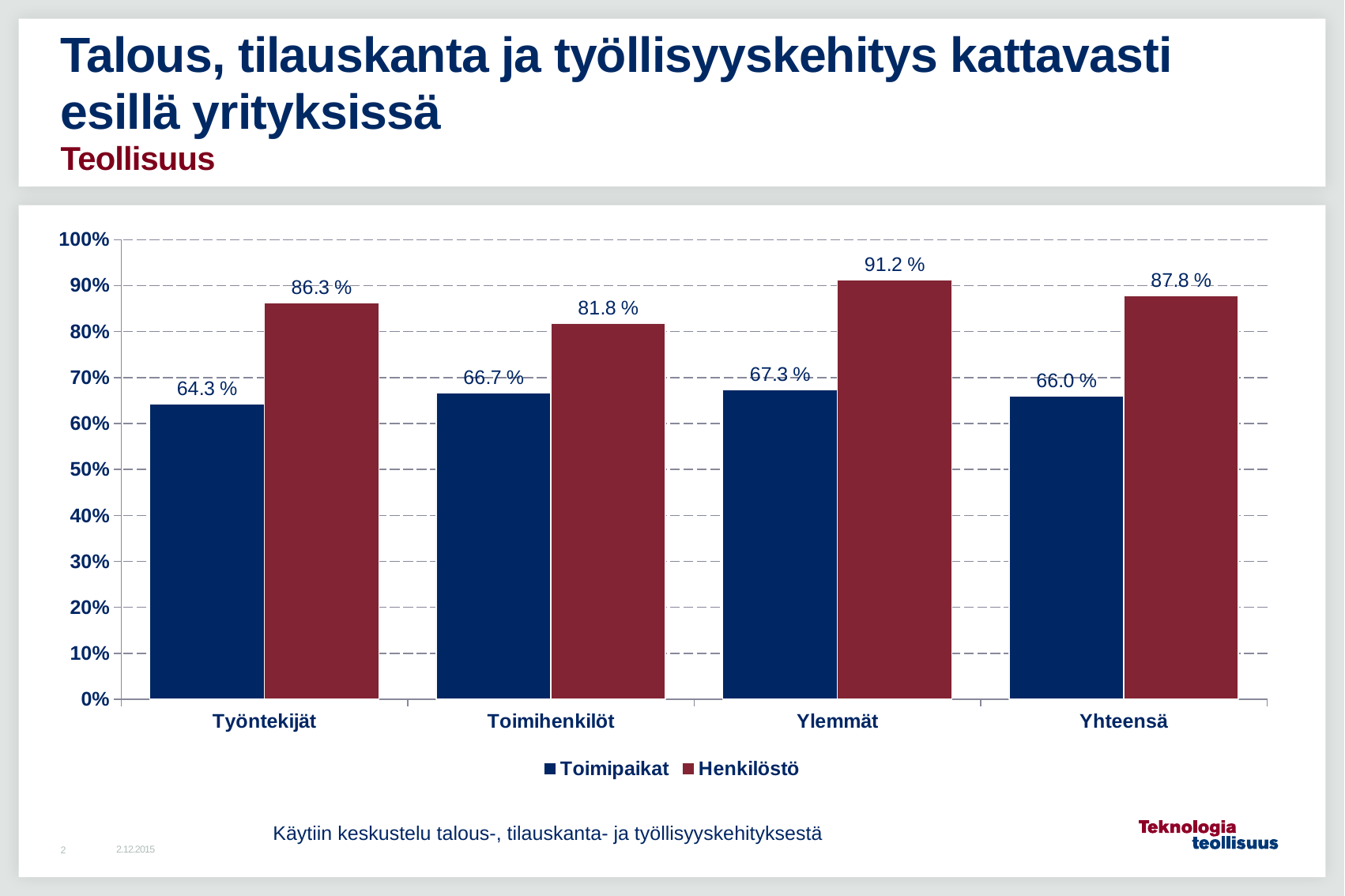

# Talous, tilauskanta ja työllisyyskehitys kattavasti esillä yrityksissä Teollisuus

### Chart

| Category | Toimipaikat | Henkilöstö |
|---|---|---|
| Työntekijät | 0.6425531914893617 | 0.862653553250928 |
| Toimihenkilöt | 0.6666666666666666 | 0.8182287365813378 |
| Ylemmät | 0.6728971962616822 | 0.9120890517509593 |
| Yhteensä | 0.66 | 0.8780928551570754 |
Käytiin keskustelu talous-, tilauskanta- ja työllisyyskehityksestä
2.12.2015
2